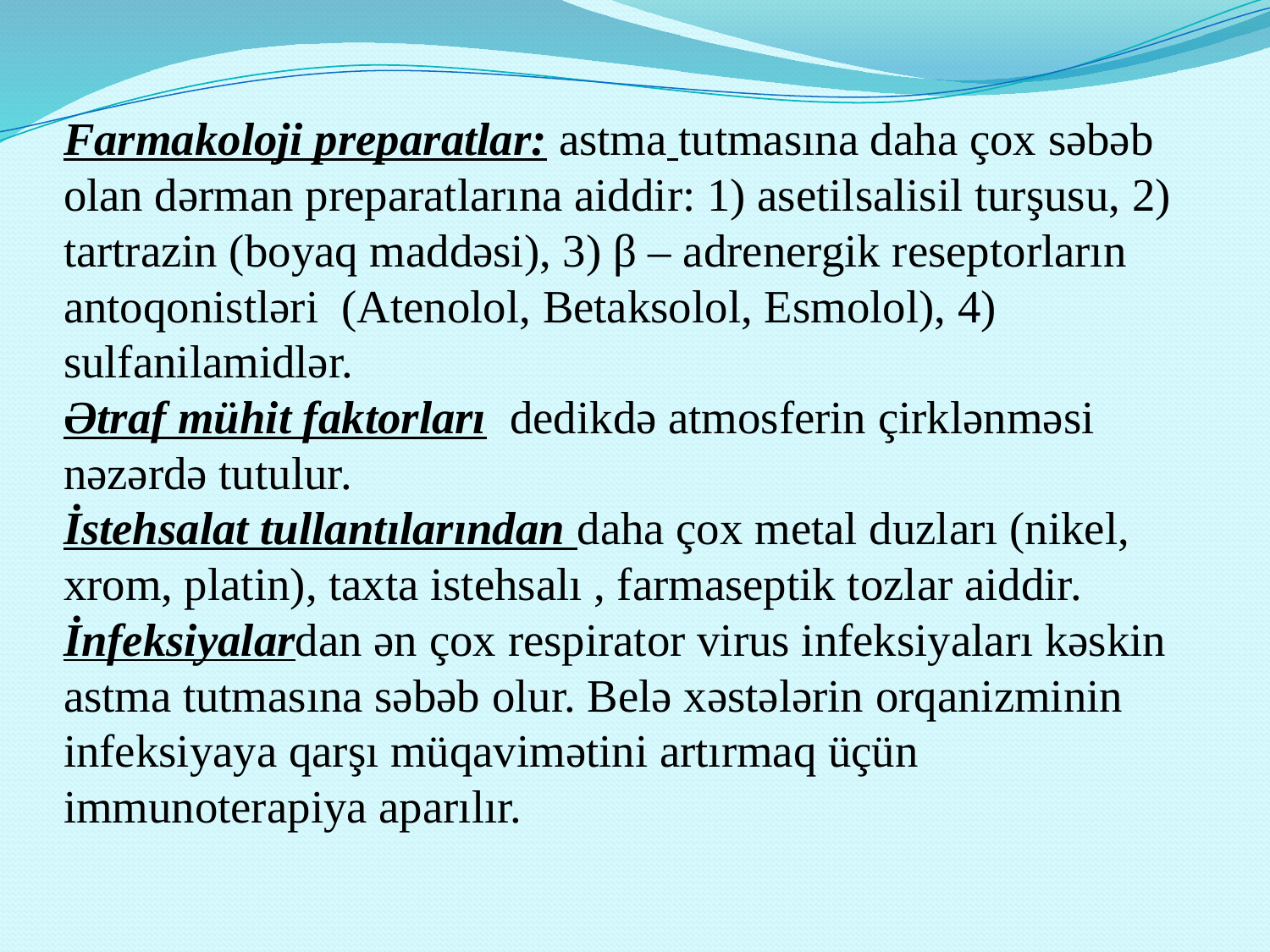

# Farmakoloji preparatlar: astma tutmasına daha çox səbəb olan dərman preparatlarına aiddir: 1) asetilsalisil turşusu, 2) tartrazin (boyaq maddəsi), 3) β – adrenergik reseptorların antoqonistləri  (Atenolol, Betaksolol, Esmolol), 4) sulfanilamidlər. Ətraf mühit faktorları  dedikdə atmosferin çirklənməsi nəzərdə tutulur. İstehsalat tullantılarından daha çox metal duzları (nikel, xrom, platin), taxta istehsalı , farmaseptik tozlar aiddir. İnfeksiyalardan ən çox respirator virus infeksiyaları kəskin astma tutmasına səbəb olur. Belə xəstələrin orqanizminin  infeksiyaya qarşı müqavimətini artırmaq üçün immunoterapiya aparılır.